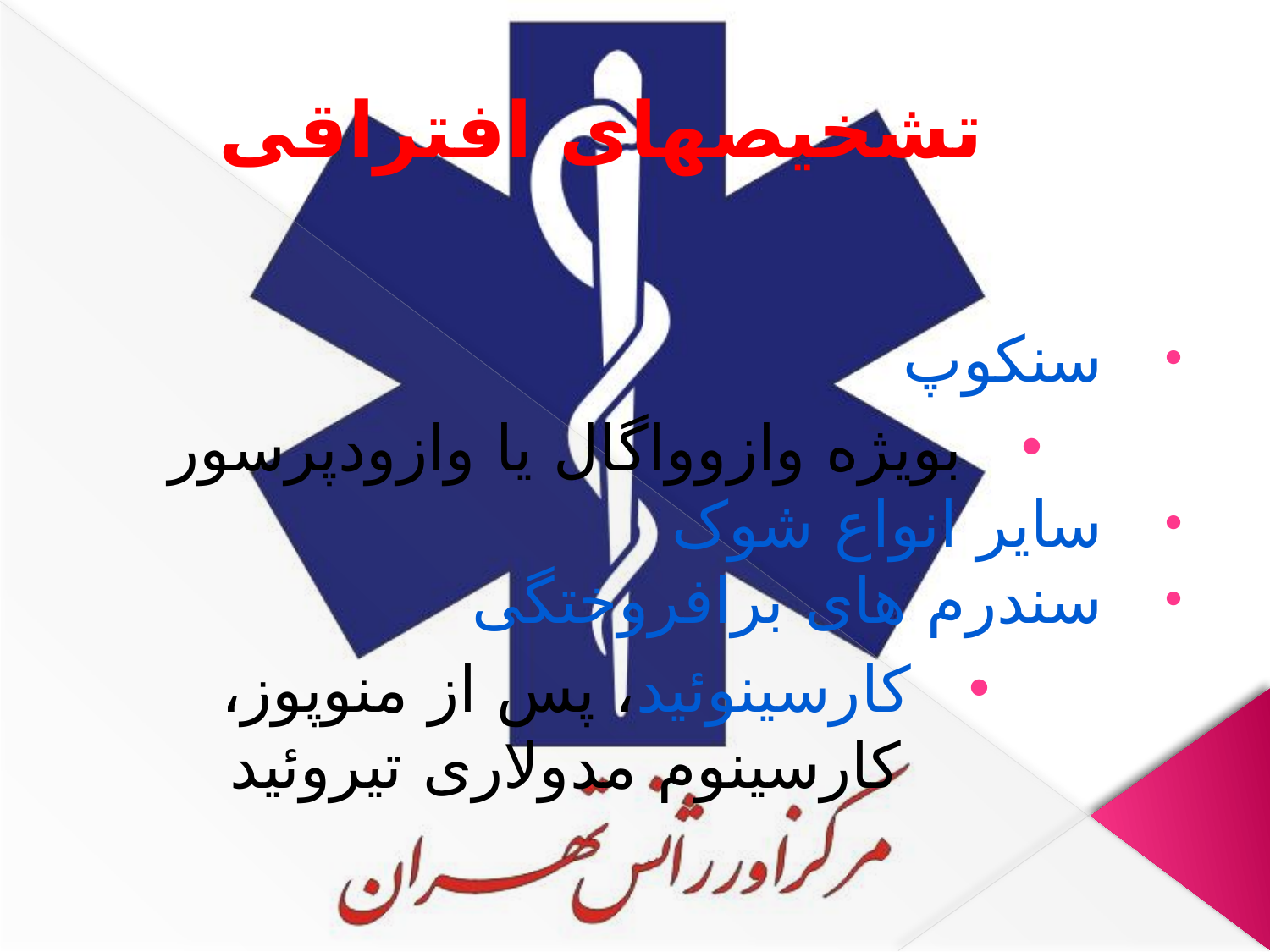

# تشخیصهای افتراقی
سنکوپ
بویژه وازوواگال یا وازودپرسور
سایر انواع شوک
سندرم های برافروختگی
کارسینوئید، پس از منوپوز، کارسینوم مدولاری تیروئید